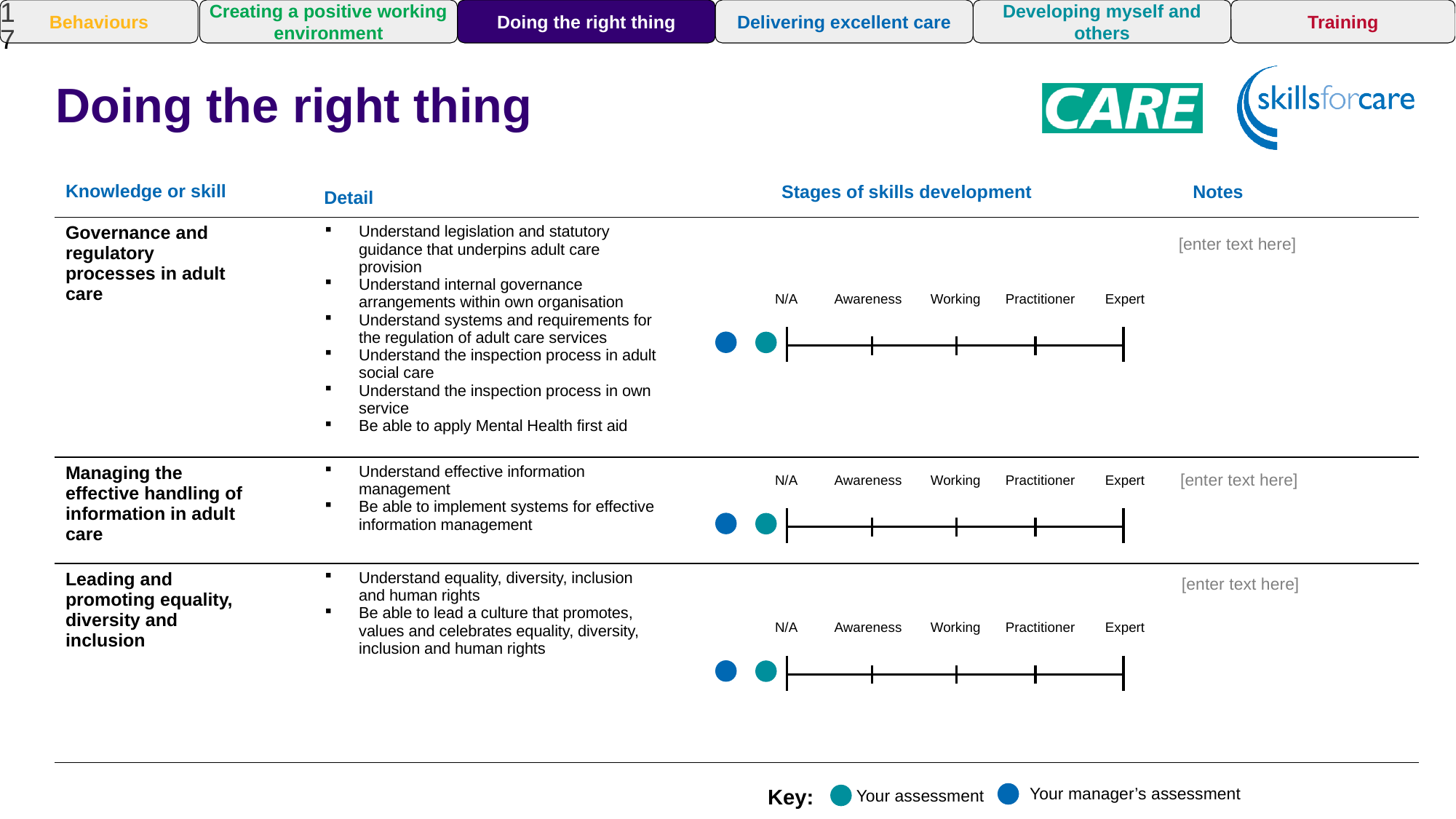

17
Training
Behaviours
Creating a positive working environment
Doing the right thing
Delivering excellent care
Developing myself and others
Doing the right thing
| Knowledge or skill | Detail |  | Stages of skills development | Notes |
| --- | --- | --- | --- | --- |
| Governance and regulatory processes in adult care | Understand legislation and statutory guidance that underpins adult care provision Understand internal governance arrangements within own organisation Understand systems and requirements for the regulation of adult care services Understand the inspection process in adult social care Understand the inspection process in own service Be able to apply Mental Health first aid |  |  |  |
| Managing the effective handling of information in adult care​ | Understand effective information management Be able to implement systems for effective information management |  |  |  |
| Leading and promoting equality, diversity and inclusion | Understand equality, diversity, inclusion and human rights Be able to lead a culture that promotes, values and celebrates equality, diversity, inclusion and human rights |  |  |  |
Awareness
Awareness
Awareness
[enter text here]
N/A
Awareness
Working
Practitioner
Expert

[enter text here]
N/A
Awareness
Working
Practitioner
Expert

[enter text here]
N/A
Awareness
Working
Practitioner
Expert

Your manager’s assessment
Key:
Your assessment